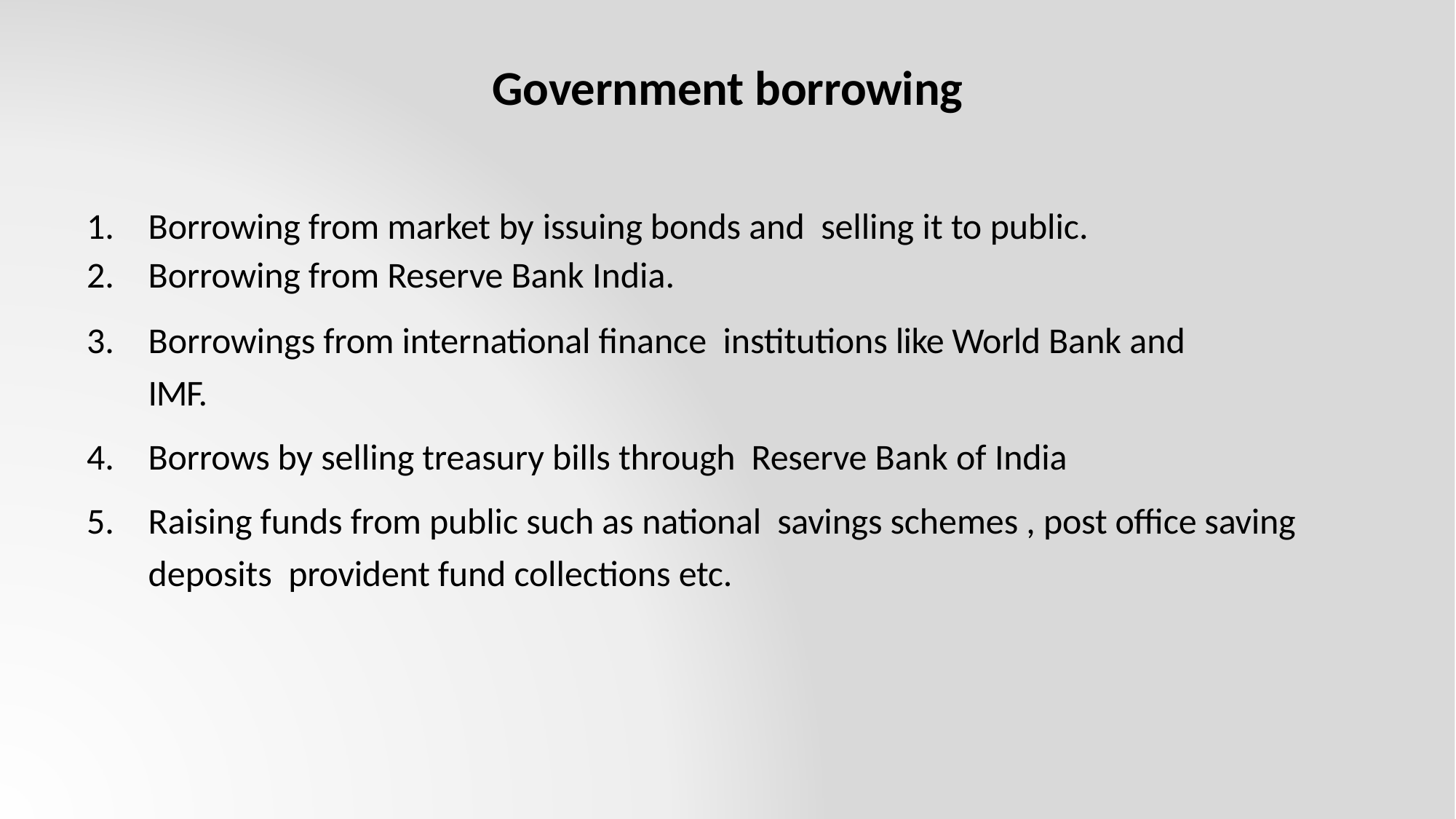

# Government borrowing
Borrowing from market by issuing bonds and  selling it to public.
Borrowing from Reserve Bank India.
Borrowings from international finance  institutions like World Bank and IMF.
Borrows by selling treasury bills through  Reserve Bank of India
Raising funds from public such as national  savings schemes , post office saving deposits  provident fund collections etc.